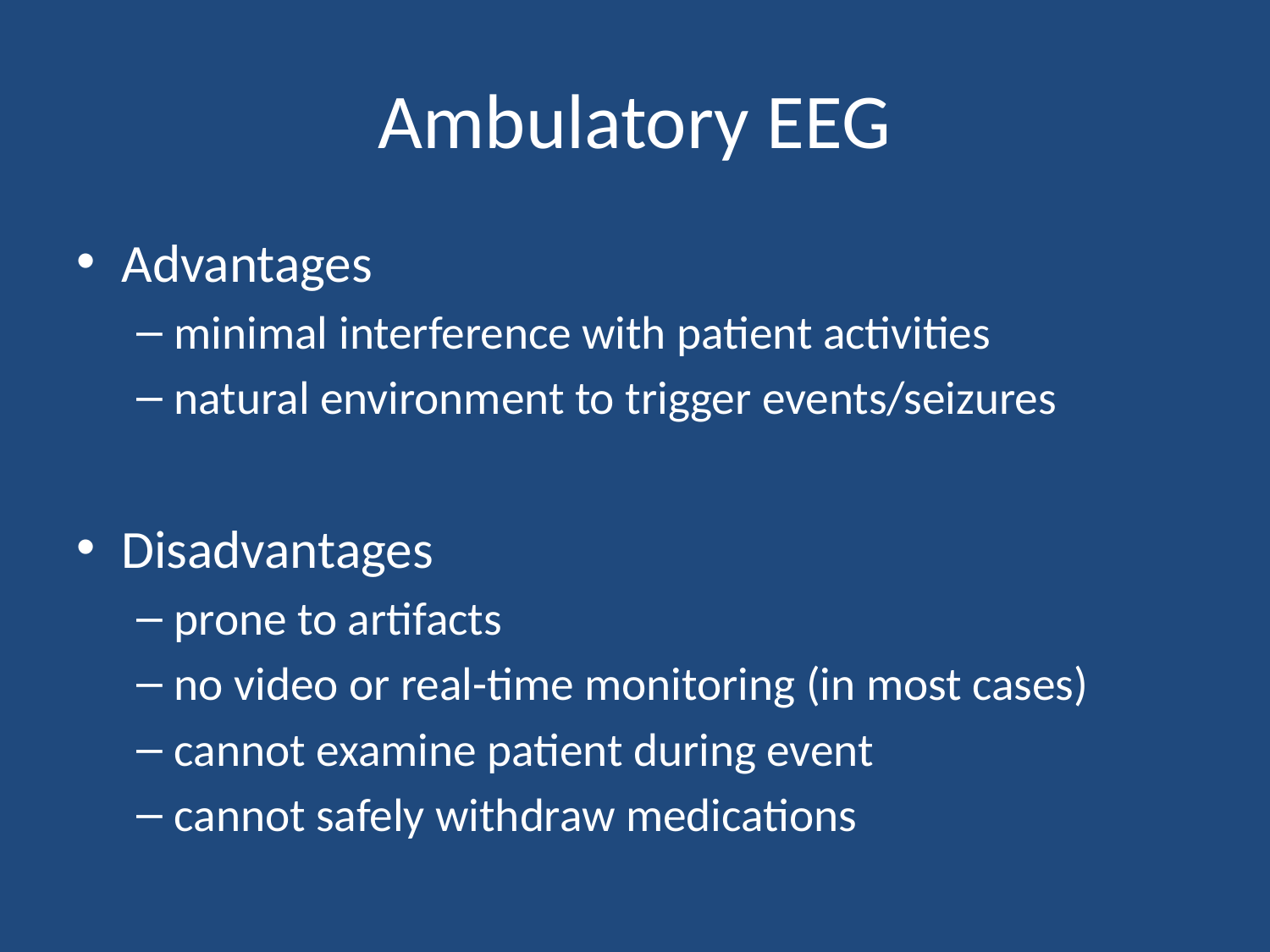

# Ambulatory EEG
Advantages
minimal interference with patient activities
natural environment to trigger events/seizures

Disadvantages
prone to artifacts
no video or real-time monitoring (in most cases)
cannot examine patient during event
cannot safely withdraw medications